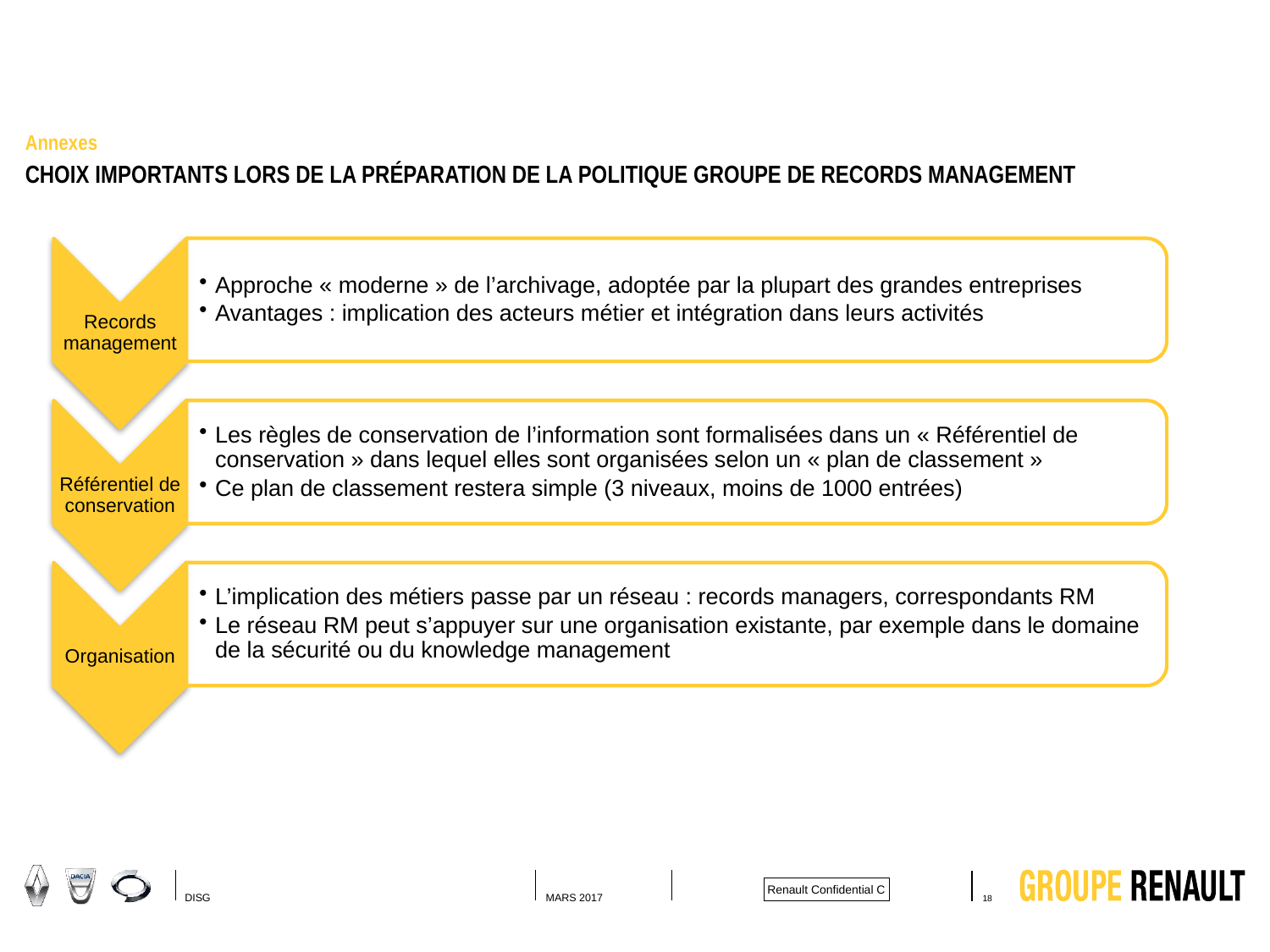

Annexes
# Choix importants lors de la préparation de la Politique Groupe de Records Management
Records management
Approche « moderne » de l’archivage, adoptée par la plupart des grandes entreprises
Avantages : implication des acteurs métier et intégration dans leurs activités
Référentiel de conservation
Les règles de conservation de l’information sont formalisées dans un « Référentiel de conservation » dans lequel elles sont organisées selon un « plan de classement »
Ce plan de classement restera simple (3 niveaux, moins de 1000 entrées)
Organisation
L’implication des métiers passe par un réseau : records managers, correspondants RM
Le réseau RM peut s’appuyer sur une organisation existante, par exemple dans le domaine de la sécurité ou du knowledge management